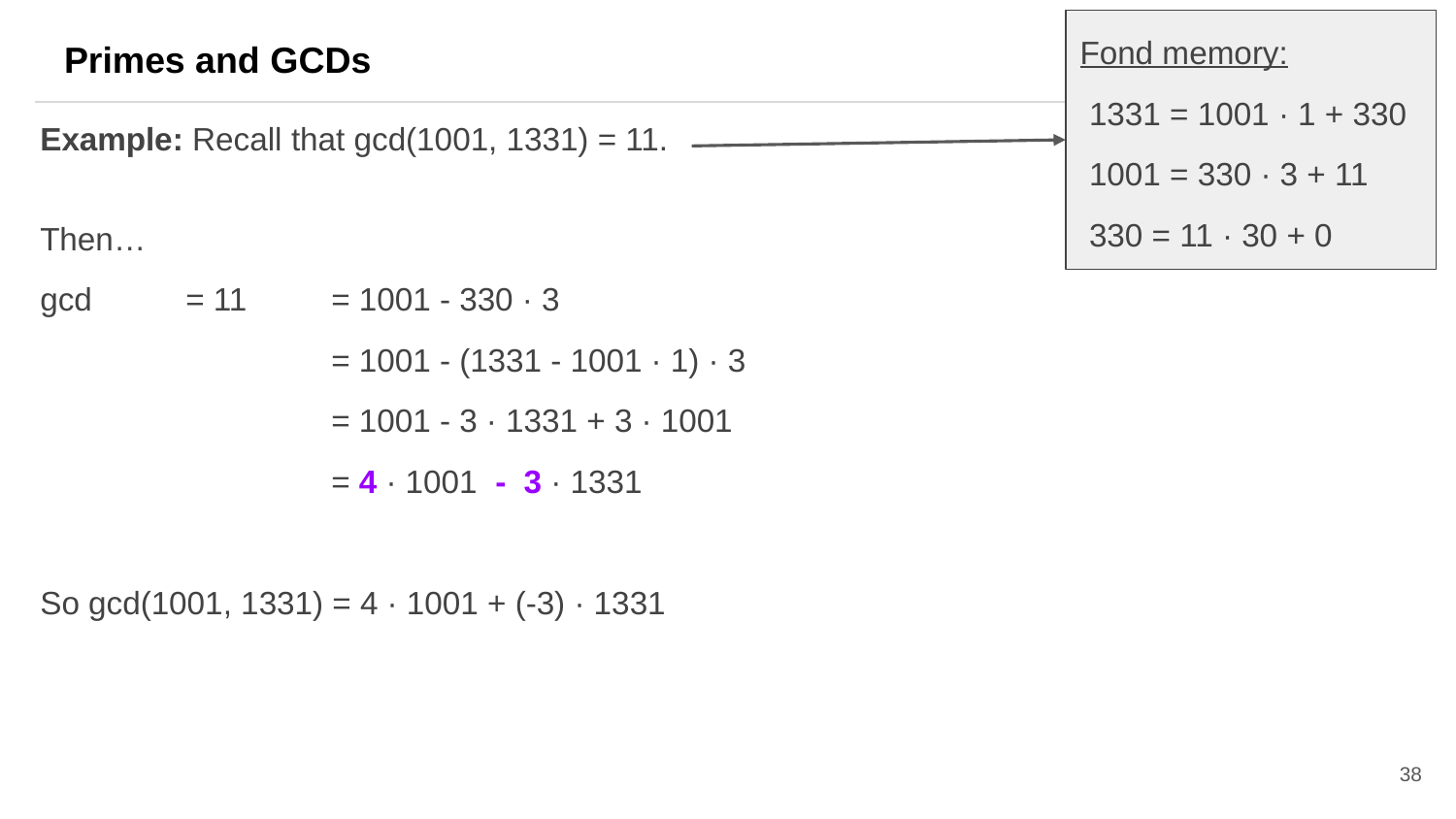

Fond memory:
 1331 = 1001 · 1 + 330
 1001 = 330 · 3 + 11
 330 = 11 · 30 + 0
Primes and GCDs
Example: Recall that gcd(1001, 1331) = 11.
Then…
gcd	= 11	= 1001 - 330 · 3
		= 1001 - (1331 - 1001 · 1) · 3
		= 1001 - 3 · 1331 + 3 · 1001
		= 4 · 1001  -  3 · 1331

So gcd(1001, 1331) = 4 · 1001 + (-3) · 1331
38